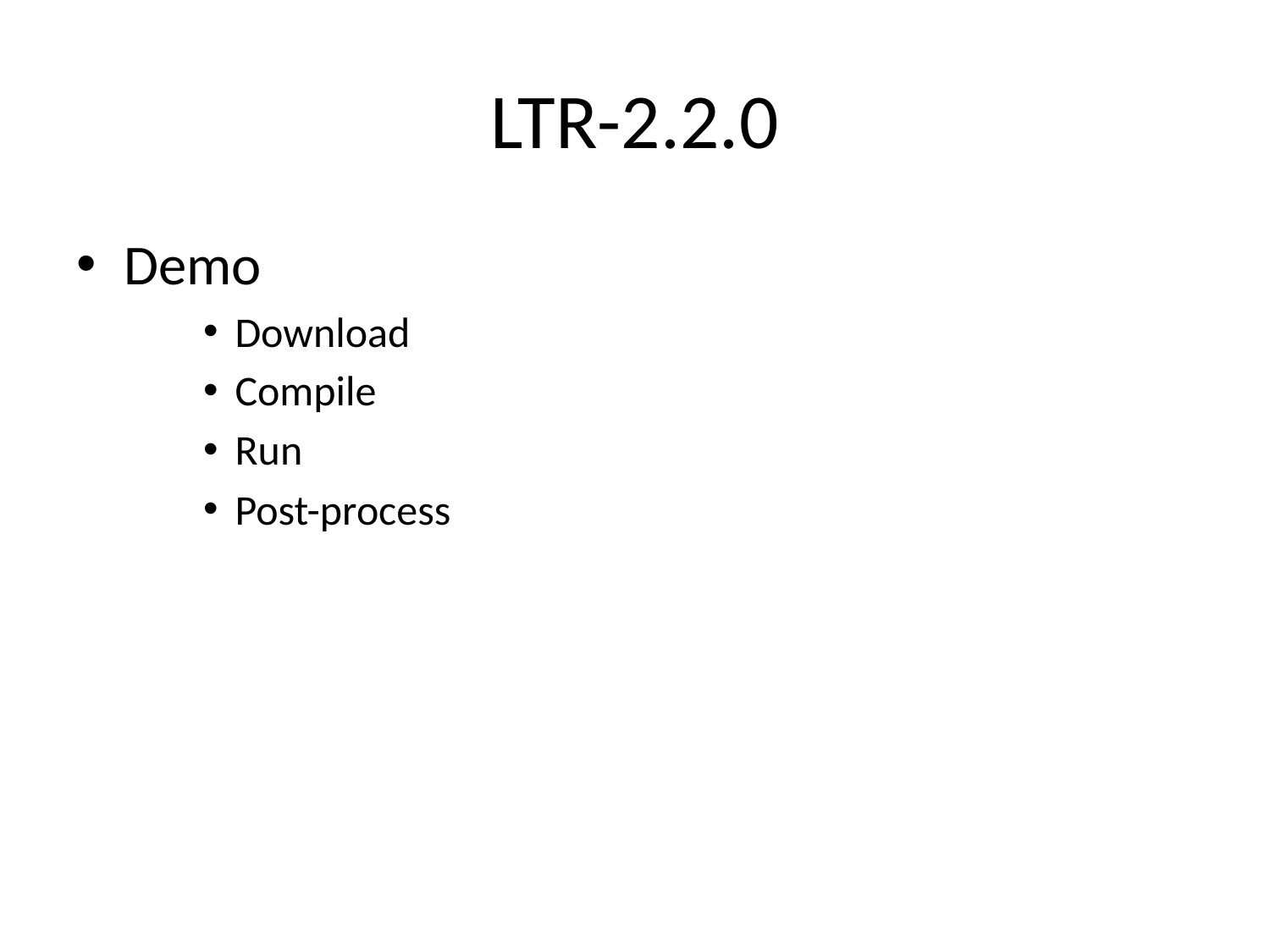

# LTR-2.2.0
Demo
Download
Compile
Run
Post-process